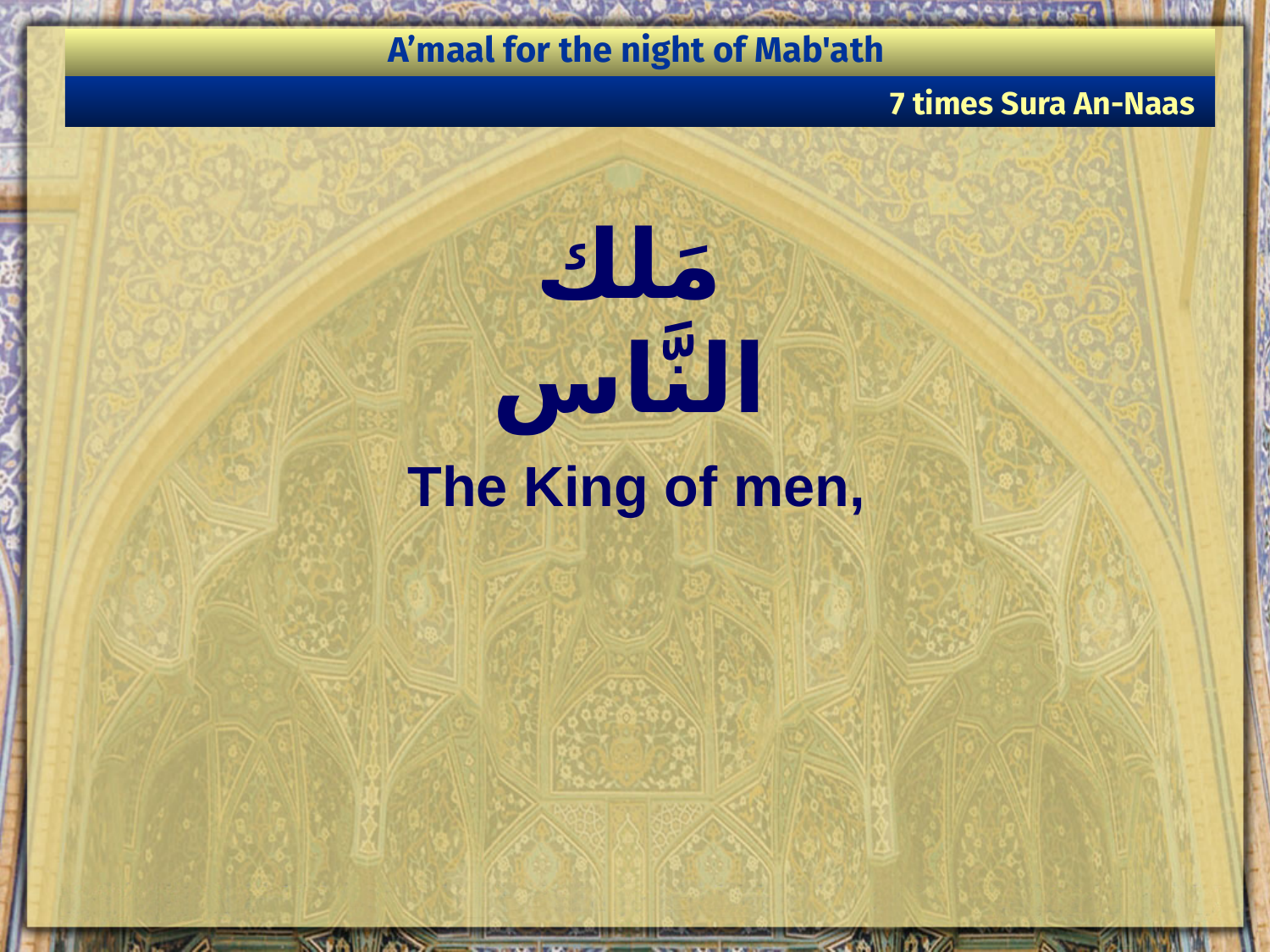

A’maal for the night of Mab'ath
7 times Sura An-Naas
مَلك النَّاس
The King of men,